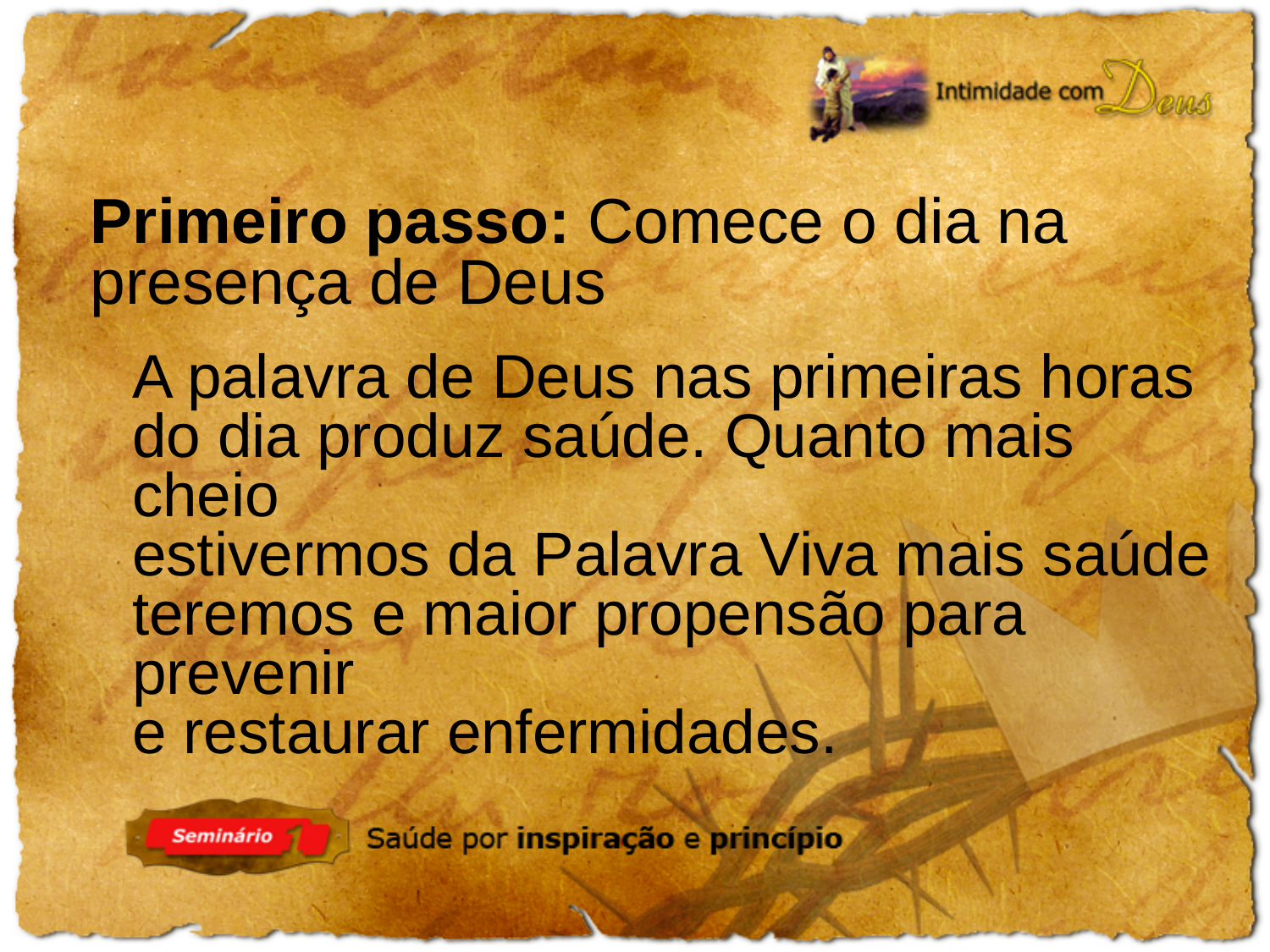

Primeiro passo: Comece o dia na
presença de Deus
A palavra de Deus nas primeiras horas
do dia produz saúde. Quanto mais cheio
estivermos da Palavra Viva mais saúde
teremos e maior propensão para prevenir
e restaurar enfermidades.